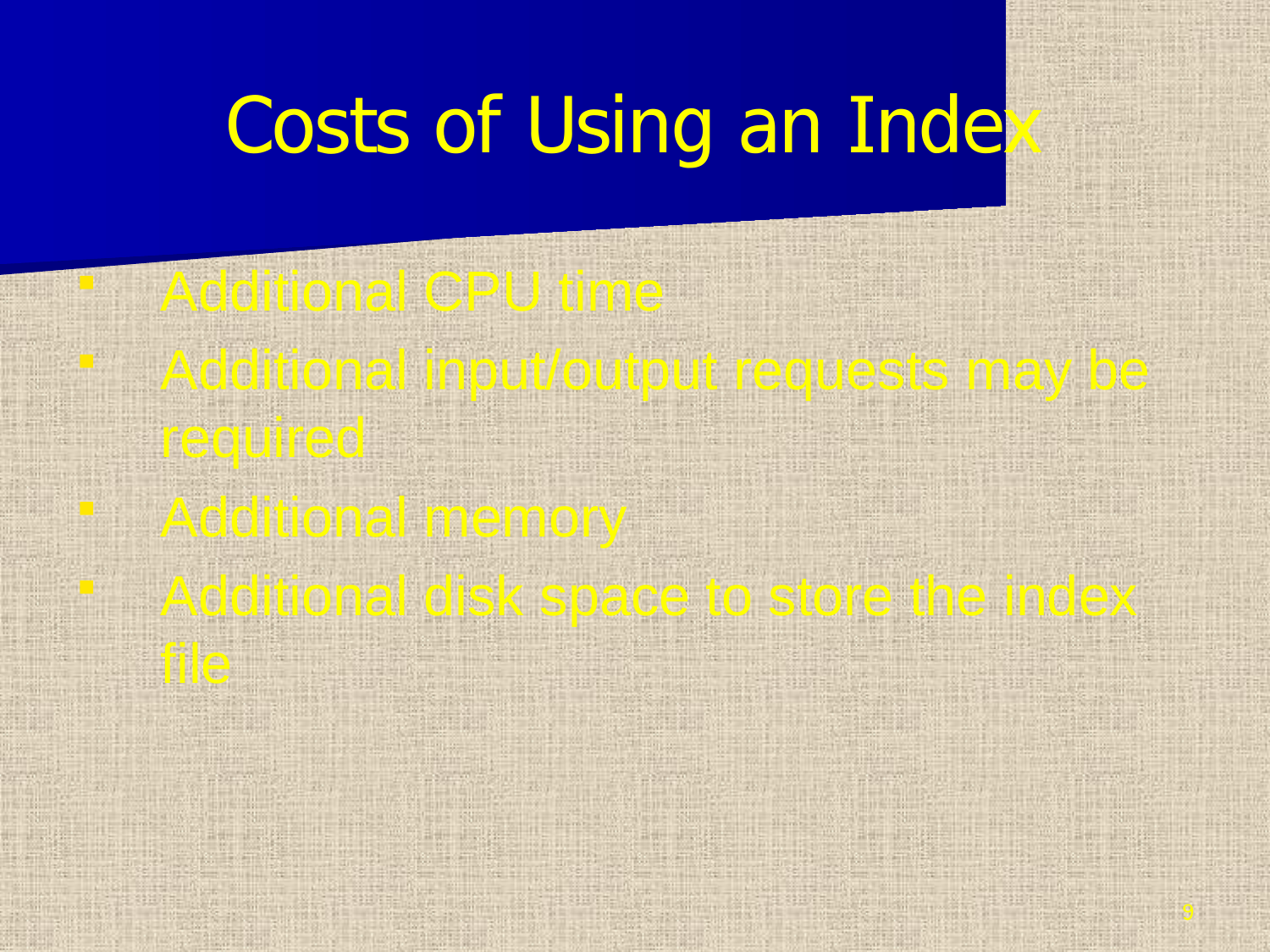

# Costs of Using an Index

Additional CPU time
Additional input/output requests may be required
Additional memory
Additional disk space to store the index file

9